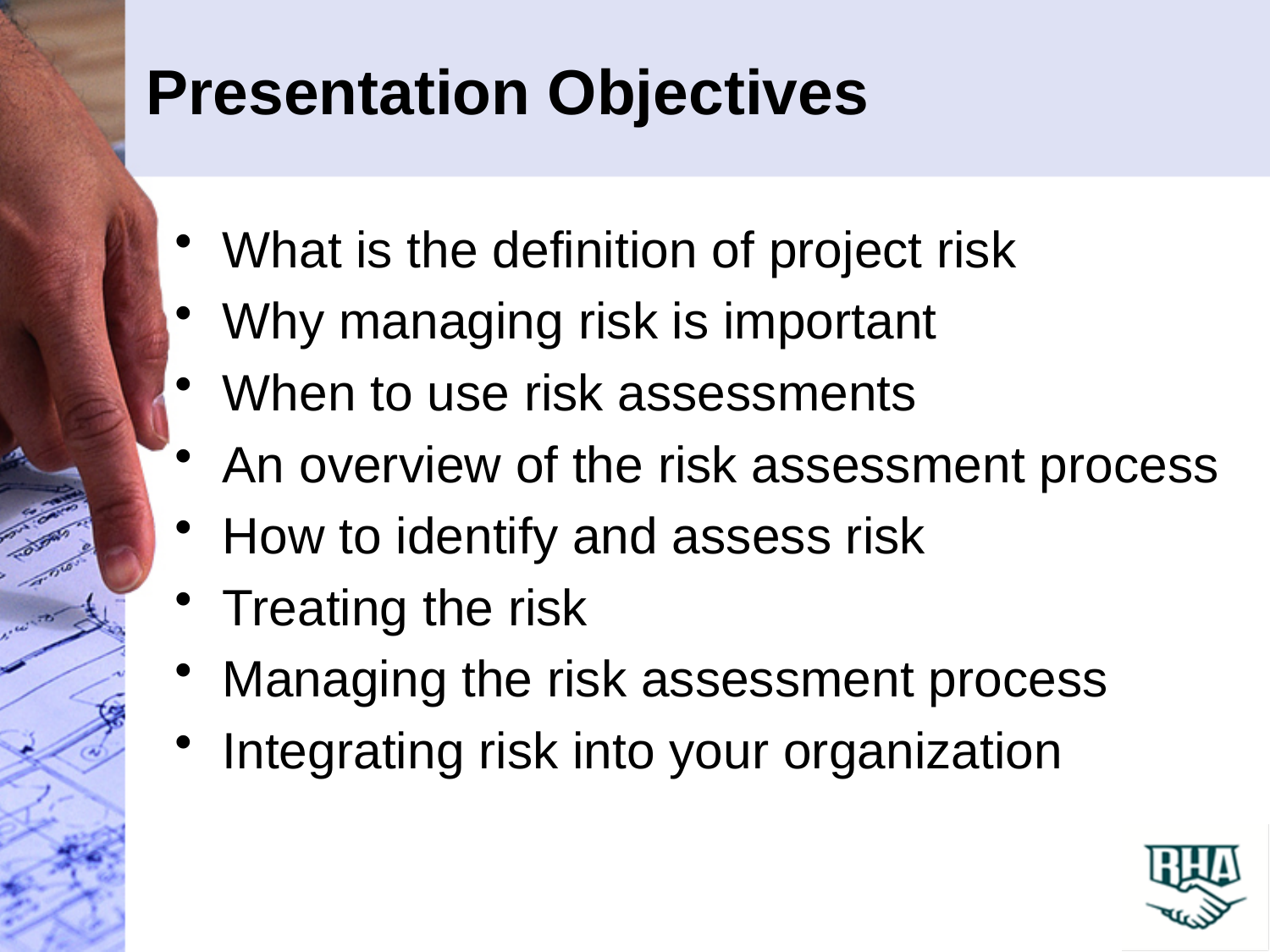

# Presentation Objectives
What is the definition of project risk
Why managing risk is important
When to use risk assessments
An overview of the risk assessment process
How to identify and assess risk
Treating the risk
Managing the risk assessment process
Integrating risk into your organization